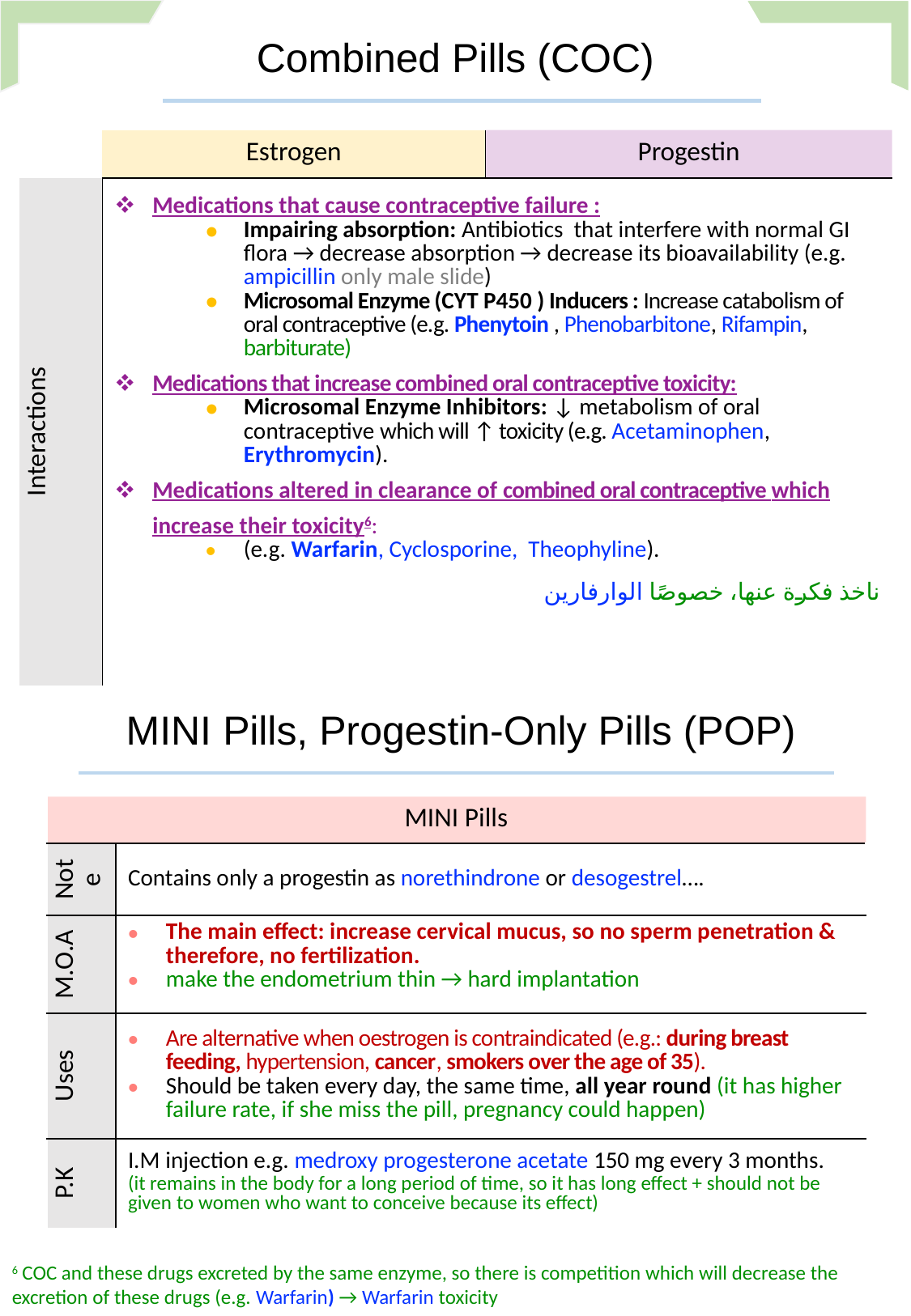

Combined Pills (COC)
|  | Estrogen | Progestin |
| --- | --- | --- |
| Interactions | Medications that cause contraceptive failure : Impairing absorption: Antibiotics that interfere with normal GI flora → decrease absorption → decrease its bioavailability (e.g. ampicillin only male slide) Microsomal Enzyme (CYT P450 ) Inducers : Increase catabolism of oral contraceptive (e.g. Phenytoin , Phenobarbitone, Rifampin, barbiturate) Medications that increase combined oral contraceptive toxicity: Microsomal Enzyme Inhibitors: ↓ metabolism of oral contraceptive which will ↑ toxicity (e.g. Acetaminophen, Erythromycin). Medications altered in clearance of combined oral contraceptive which increase their toxicity6: (e.g. Warfarin, Cyclosporine, Theophyline). ناخذ فكرة عنها، خصوصًا الوارفارين |  |
MINI Pills, Progestin-Only Pills (POP)
| MINI Pills |  |
| --- | --- |
| Note | Contains only a progestin as norethindrone or desogestrel…. |
| M.O.A | The main effect: increase cervical mucus, so no sperm penetration & therefore, no fertilization. make the endometrium thin → hard implantation |
| Uses | Are alternative when oestrogen is contraindicated (e.g.: during breast feeding, hypertension, cancer, smokers over the age of 35). Should be taken every day, the same time, all year round (it has higher failure rate, if she miss the pill, pregnancy could happen) |
| P.K | I.M injection e.g. medroxy progesterone acetate 150 mg every 3 months. (it remains in the body for a long period of time, so it has long effect + should not be given to women who want to conceive because its effect) |
6 COC and these drugs excreted by the same enzyme, so there is competition which will decrease the excretion of these drugs (e.g. Warfarin) → Warfarin toxicity